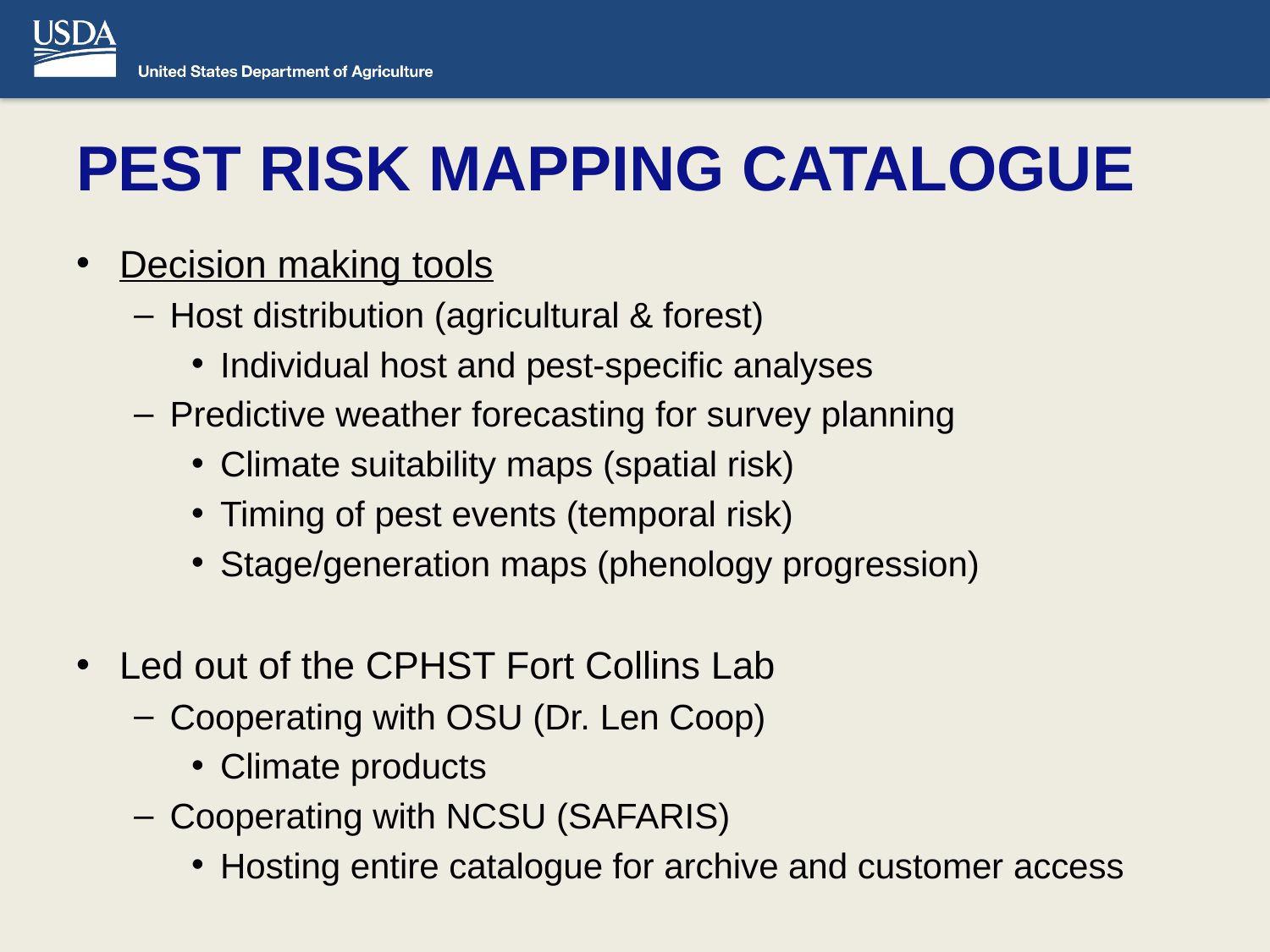

# Pest Risk Mapping Catalogue
Decision making tools
Host distribution (agricultural & forest)
Individual host and pest-specific analyses
Predictive weather forecasting for survey planning
Climate suitability maps (spatial risk)
Timing of pest events (temporal risk)
Stage/generation maps (phenology progression)

Led out of the CPHST Fort Collins Lab
Cooperating with OSU (Dr. Len Coop)
Climate products
Cooperating with NCSU (SAFARIS)
Hosting entire catalogue for archive and customer access